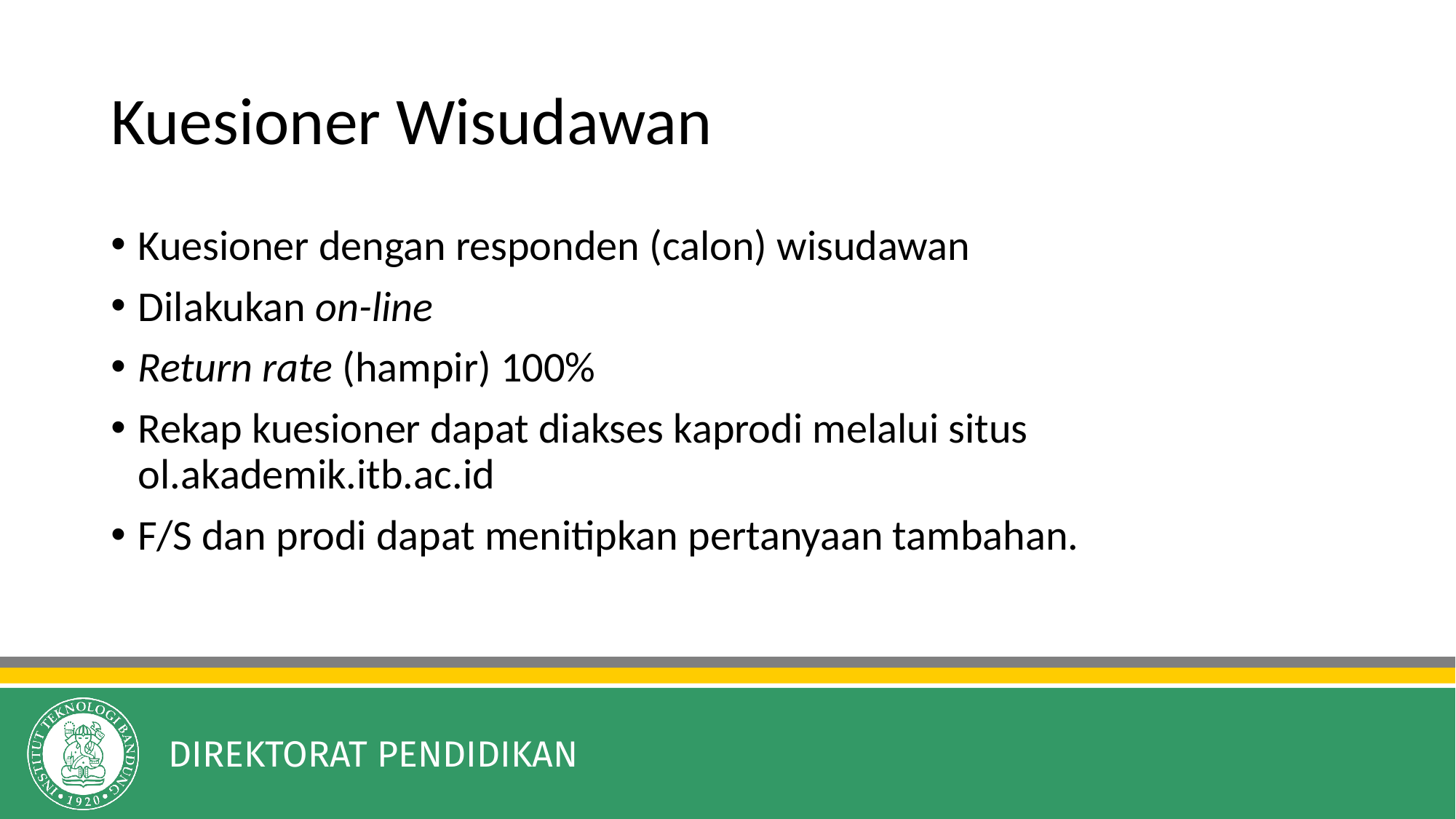

# Kuesioner Wisudawan
Kuesioner dengan responden (calon) wisudawan
Dilakukan on-line
Return rate (hampir) 100%
Rekap kuesioner dapat diakses kaprodi melalui situs ol.akademik.itb.ac.id
F/S dan prodi dapat menitipkan pertanyaan tambahan.